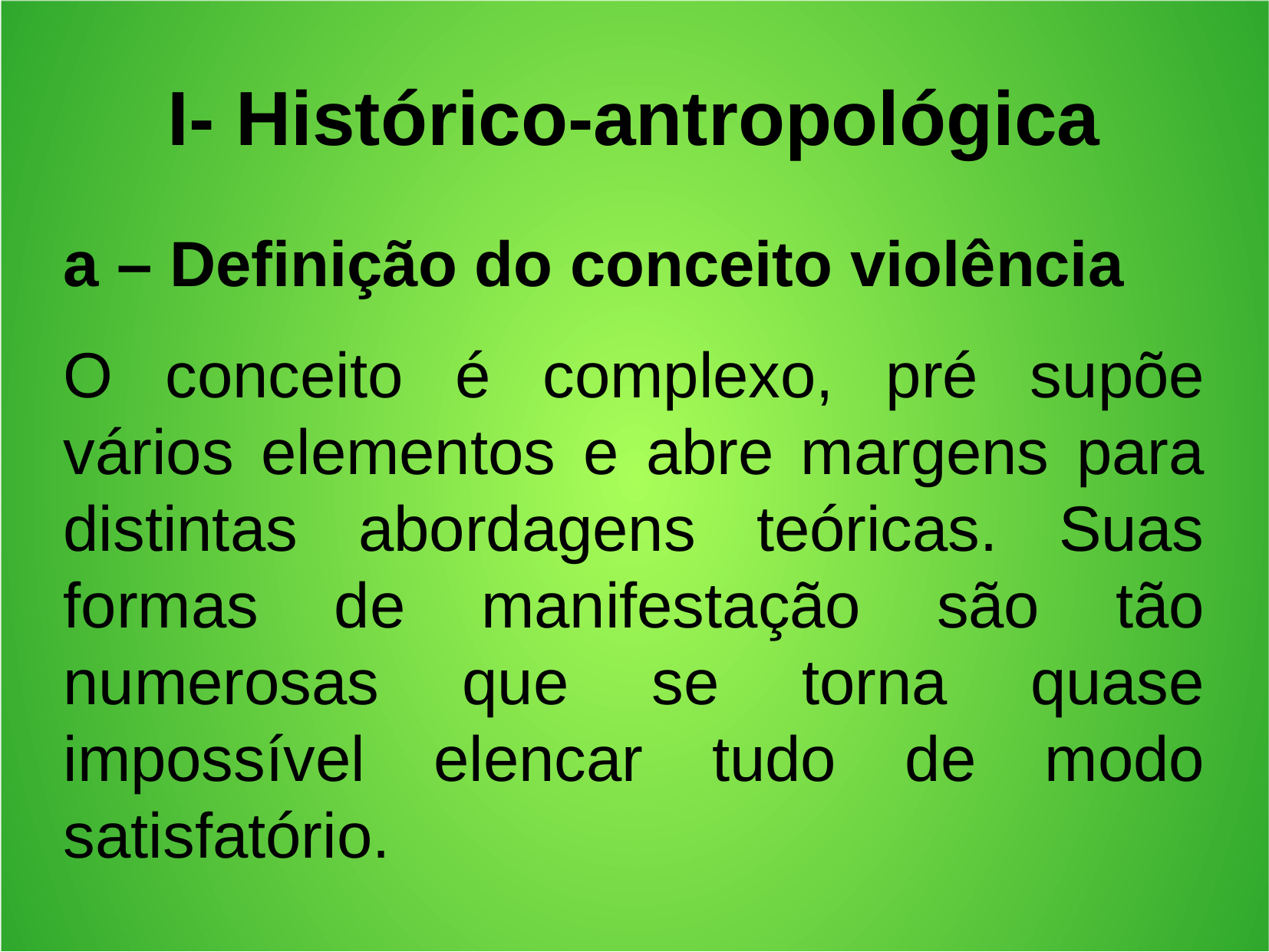

I- Histórico-antropológica
a – Definição do conceito violência

O conceito é complexo, pré supõe vários elementos e abre margens para distintas abordagens teóricas. Suas formas de manifestação são tão numerosas que se torna quase impossível elencar tudo de modo satisfatório.